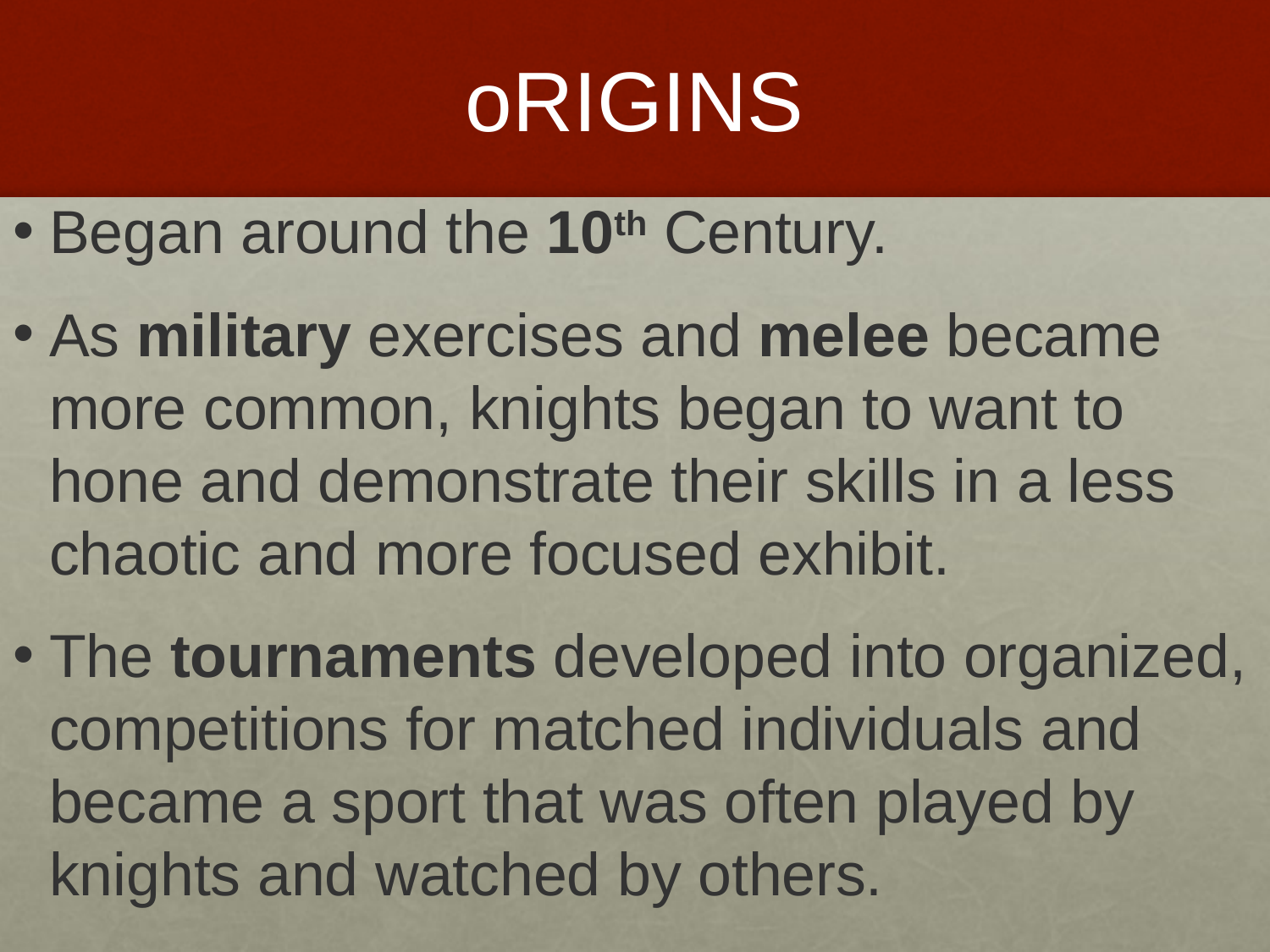

# oRIGINS
Began around the 10th Century.
As military exercises and melee became more common, knights began to want to hone and demonstrate their skills in a less chaotic and more focused exhibit.
The tournaments developed into organized, competitions for matched individuals and became a sport that was often played by knights and watched by others.